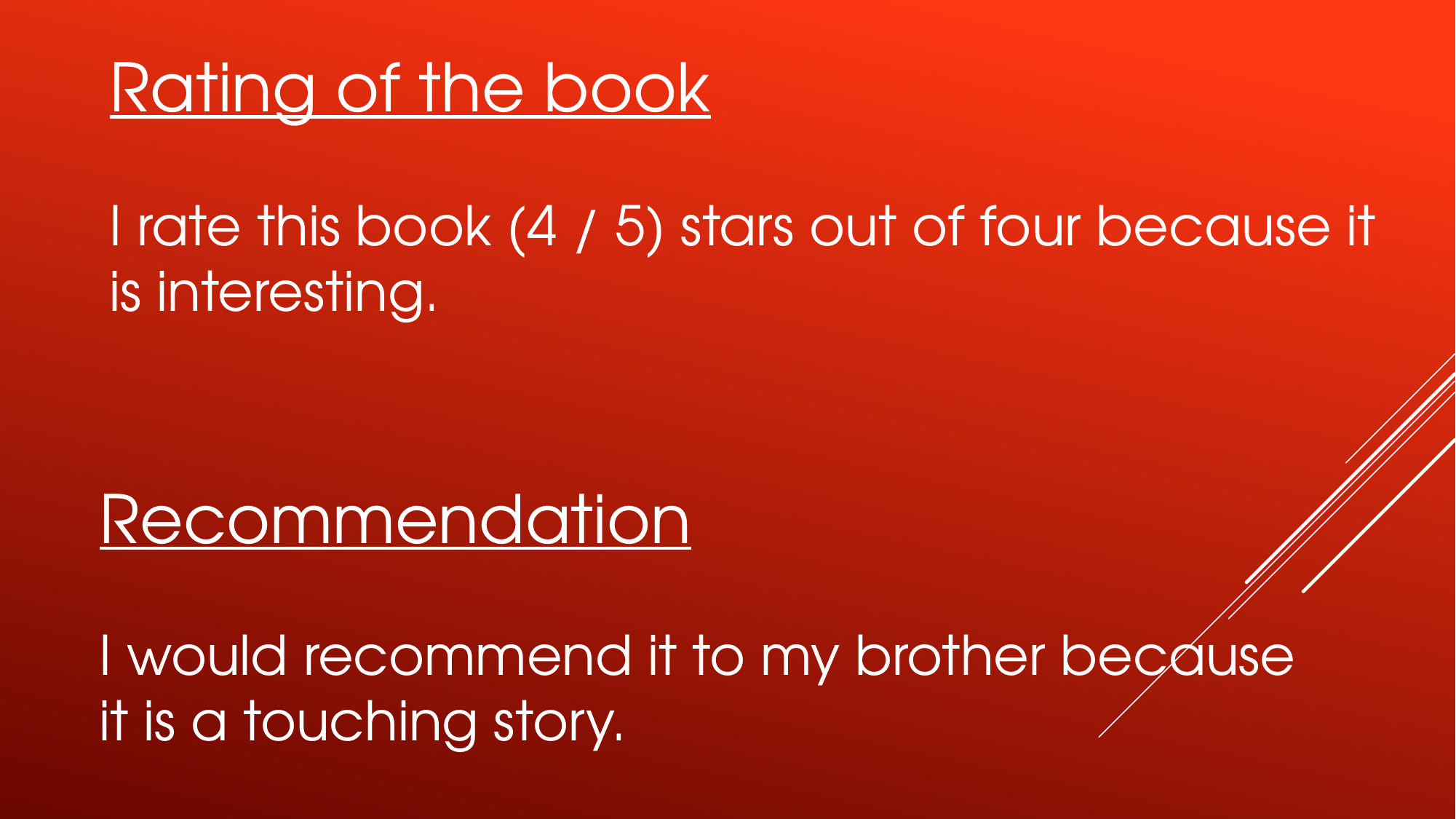

# Rating of the book I rate this book (4 / 5) stars out of four because it is interesting.
Recommendation

I would recommend it to my brother because it is a touching story.